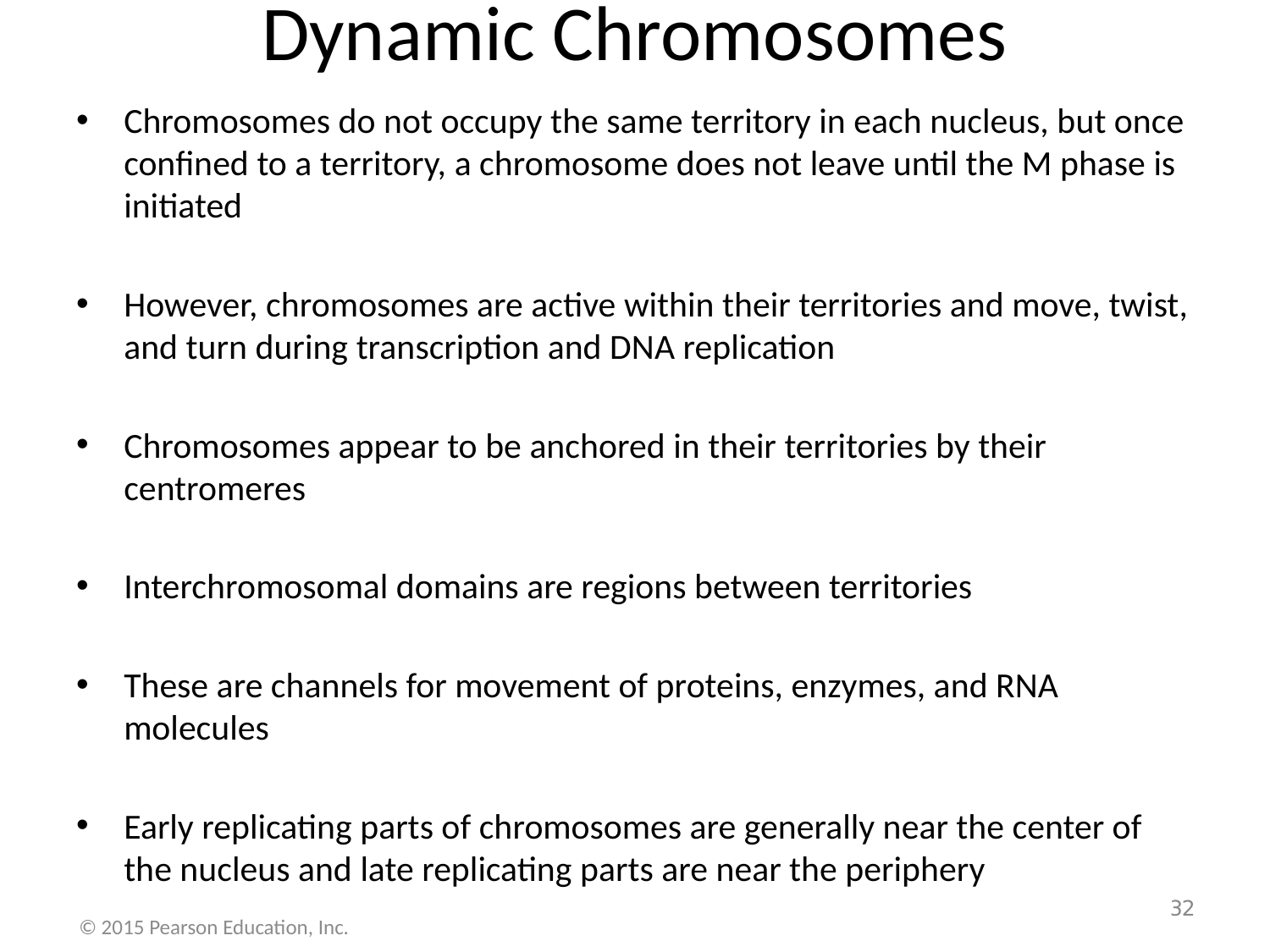

# Dynamic Chromosomes
Chromosomes do not occupy the same territory in each nucleus, but once confined to a territory, a chromosome does not leave until the M phase is initiated

However, chromosomes are active within their territories and move, twist, and turn during transcription and DNA replication

Chromosomes appear to be anchored in their territories by their centromeres

Interchromosomal domains are regions between territories

These are channels for movement of proteins, enzymes, and RNA molecules

Early replicating parts of chromosomes are generally near the center of the nucleus and late replicating parts are near the periphery

32
© 2015 Pearson Education, Inc.